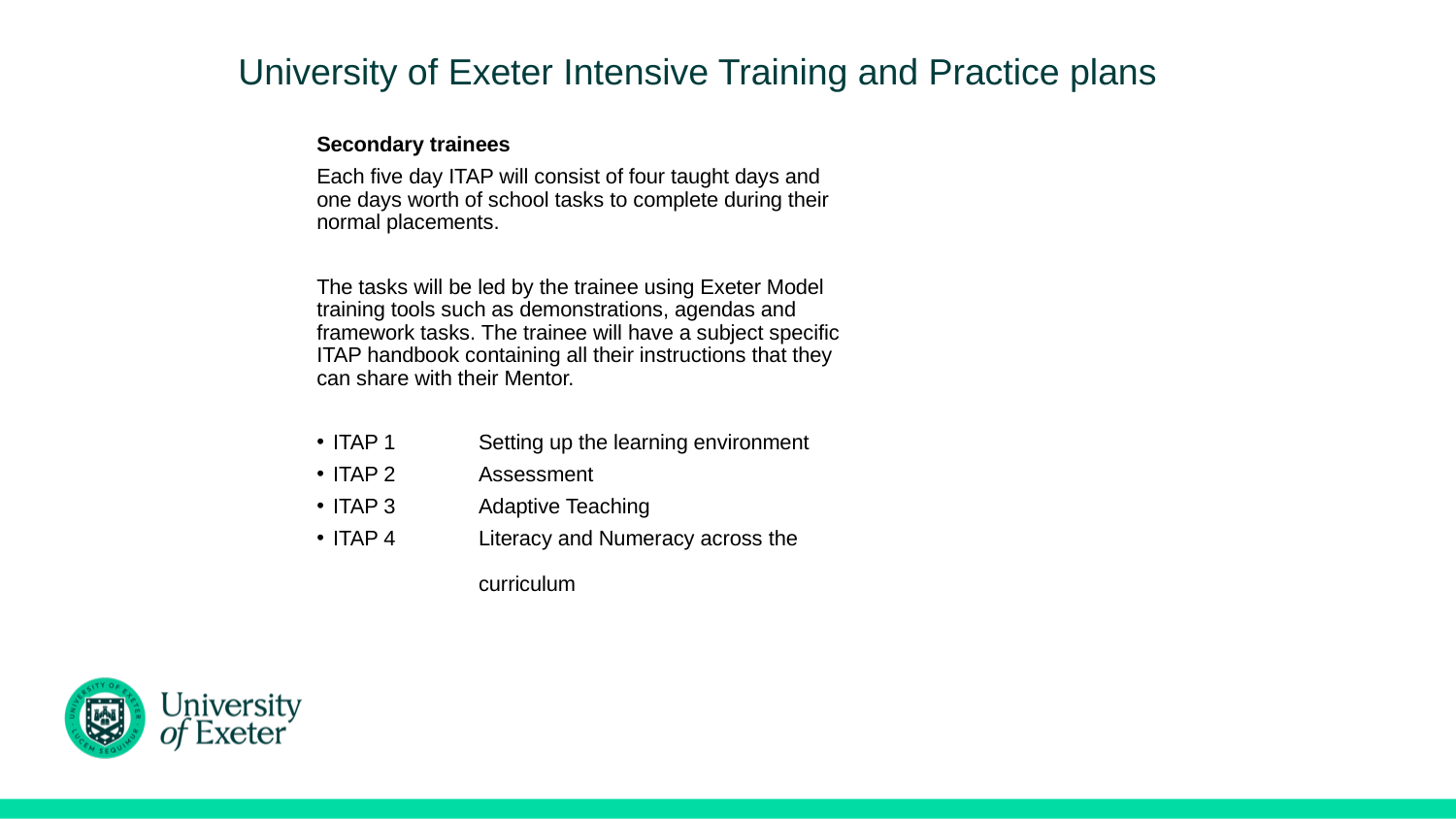

# University of Exeter Intensive Training and Practice plans

Secondary trainees
Each five day ITAP will consist of four taught days and one days worth of school tasks to complete during their normal placements.

The tasks will be led by the trainee using Exeter Model training tools such as demonstrations, agendas and framework tasks. The trainee will have a subject specific ITAP handbook containing all their instructions that they can share with their Mentor.

ITAP 1 	Setting up the learning environment
ITAP 2	Assessment
ITAP 3	Adaptive Teaching
ITAP 4	Literacy and Numeracy across the 				curriculum